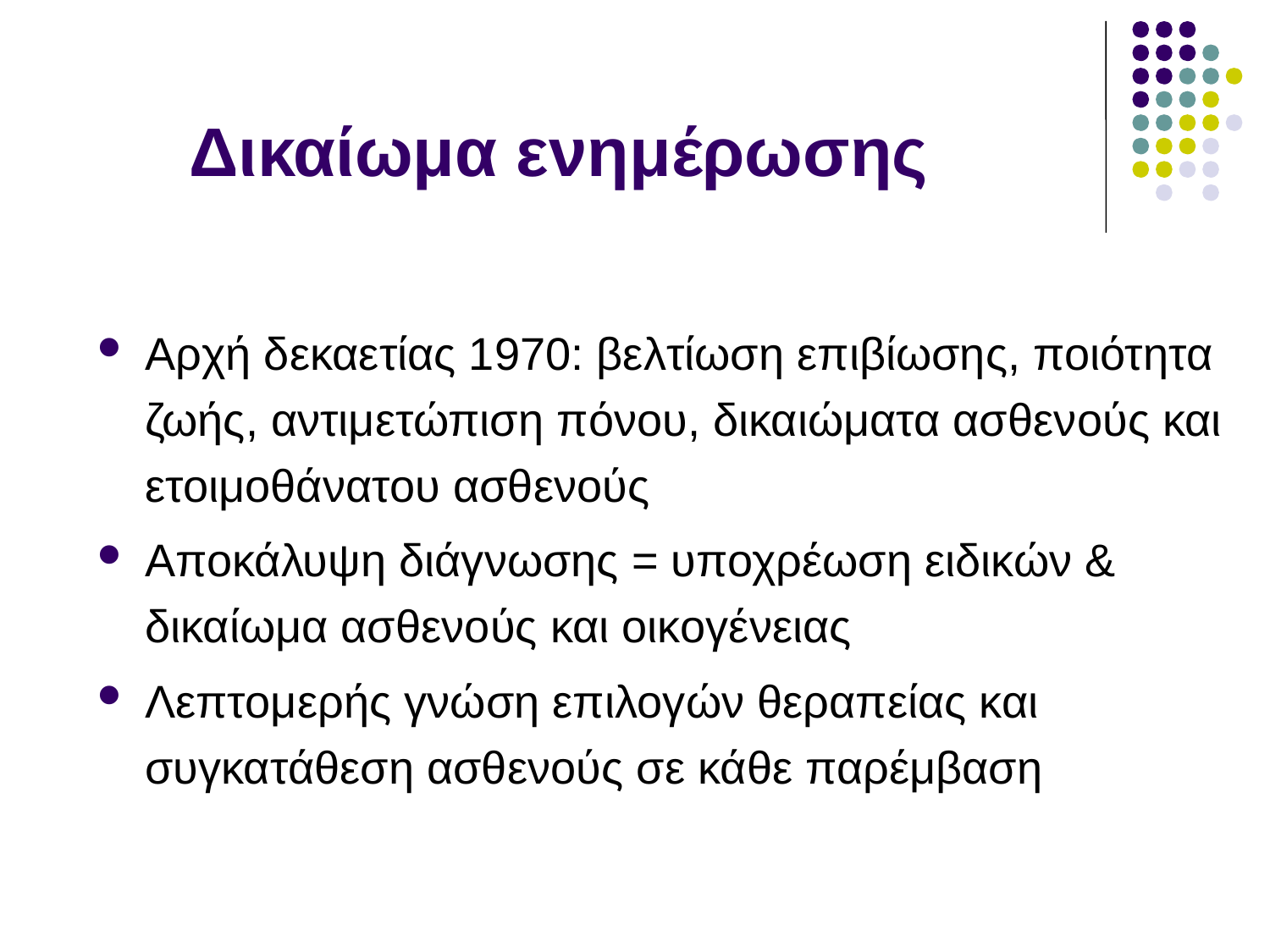

# Δικαίωμα ενημέρωσης
Αρχή δεκαετίας 1970: βελτίωση επιβίωσης, ποιότητα ζωής, αντιμετώπιση πόνου, δικαιώματα ασθενούς και ετοιμοθάνατου ασθενούς
Αποκάλυψη διάγνωσης = υποχρέωση ειδικών & δικαίωμα ασθενούς και οικογένειας
Λεπτομερής γνώση επιλογών θεραπείας και συγκατάθεση ασθενούς σε κάθε παρέμβαση